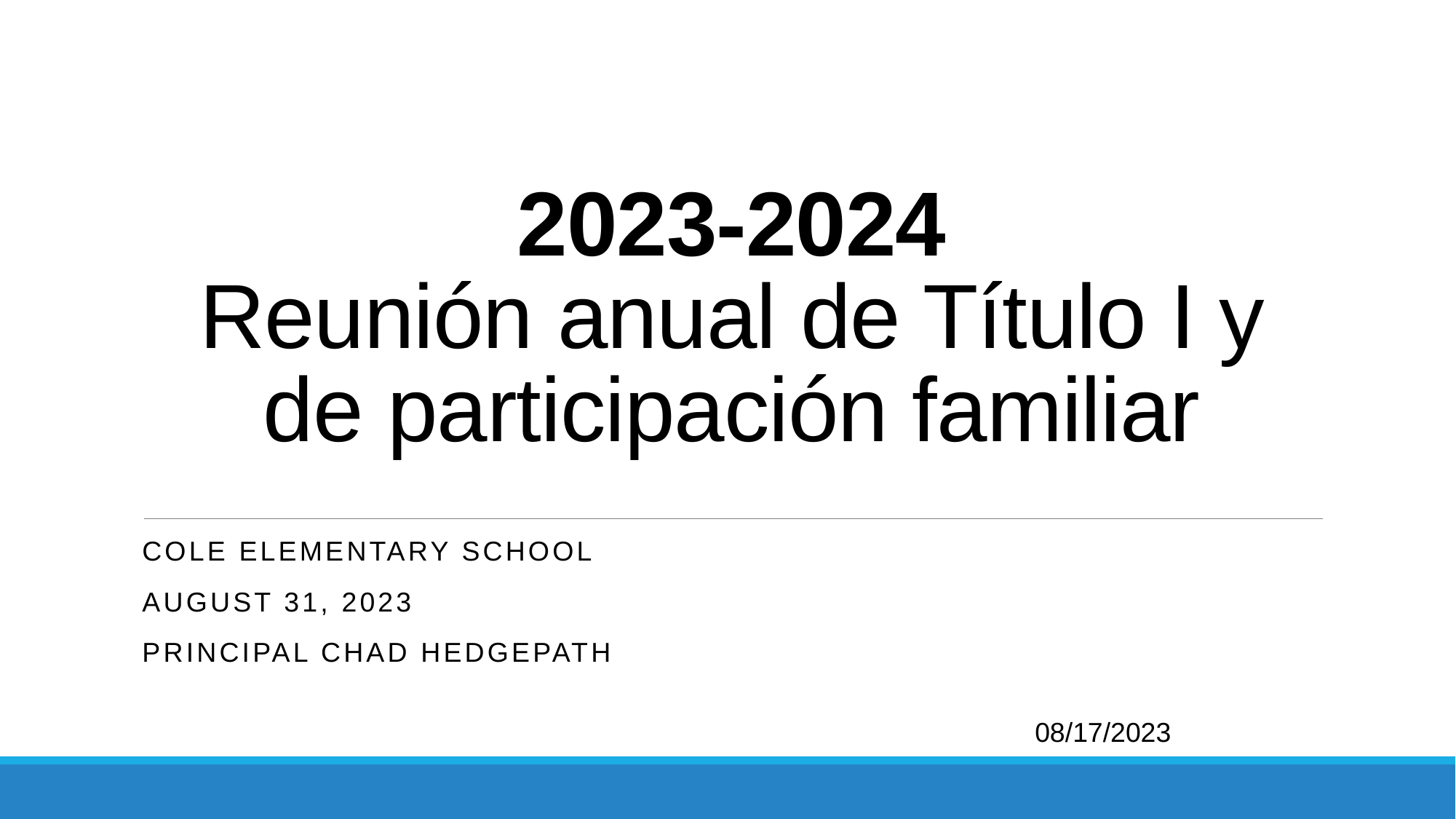

# 2023-2024 Reunión anual de Título I y de participación familiar
Cole Elementary School​
August 31, 2023​
Principal Chad Hedgepath
08/17/2023